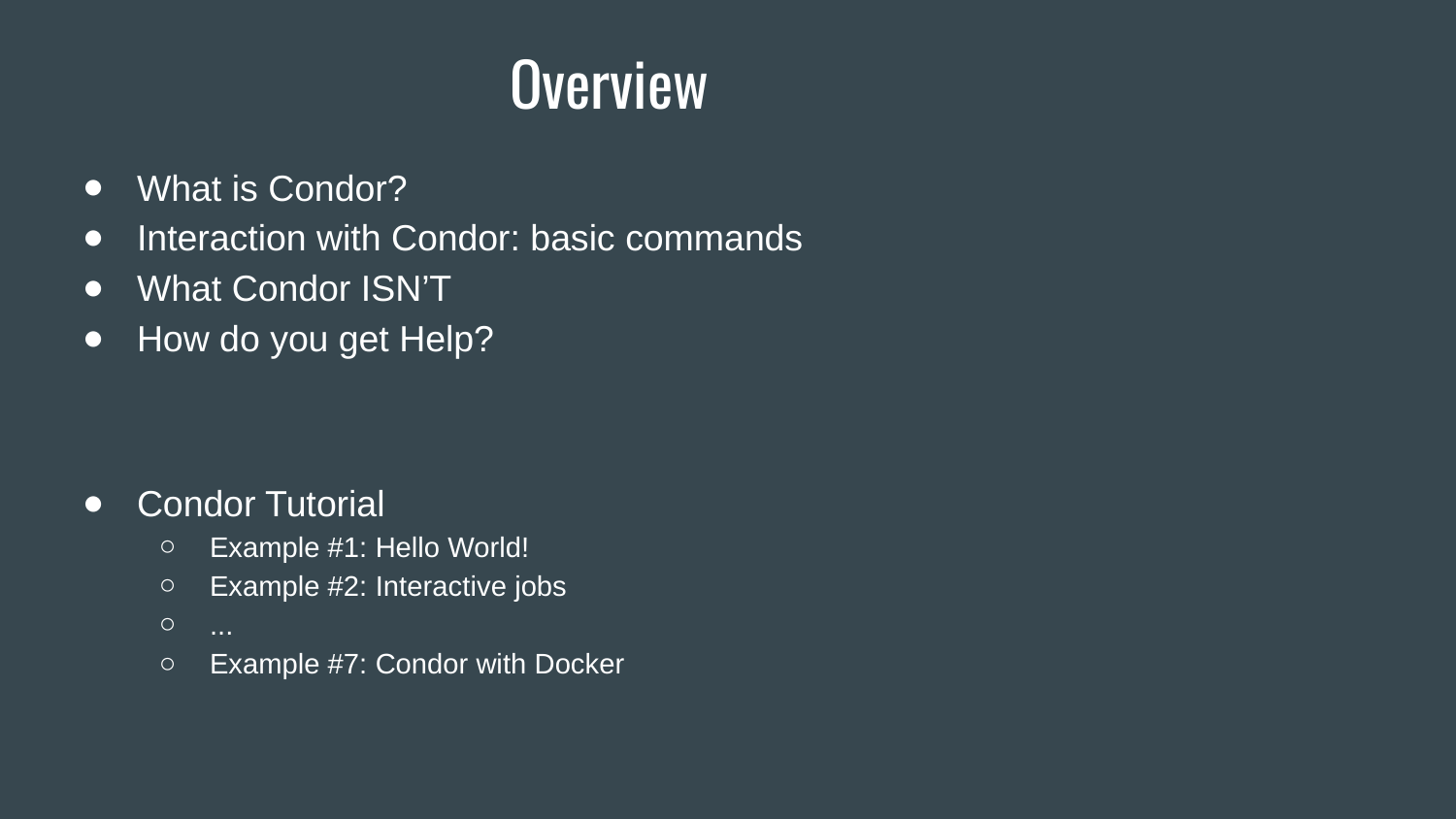

# Overview
What is Condor?
Interaction with Condor: basic commands
What Condor ISN’T
How do you get Help?

Condor Tutorial
Example #1: Hello World!
Example #2: Interactive jobs
...
Example #7: Condor with Docker